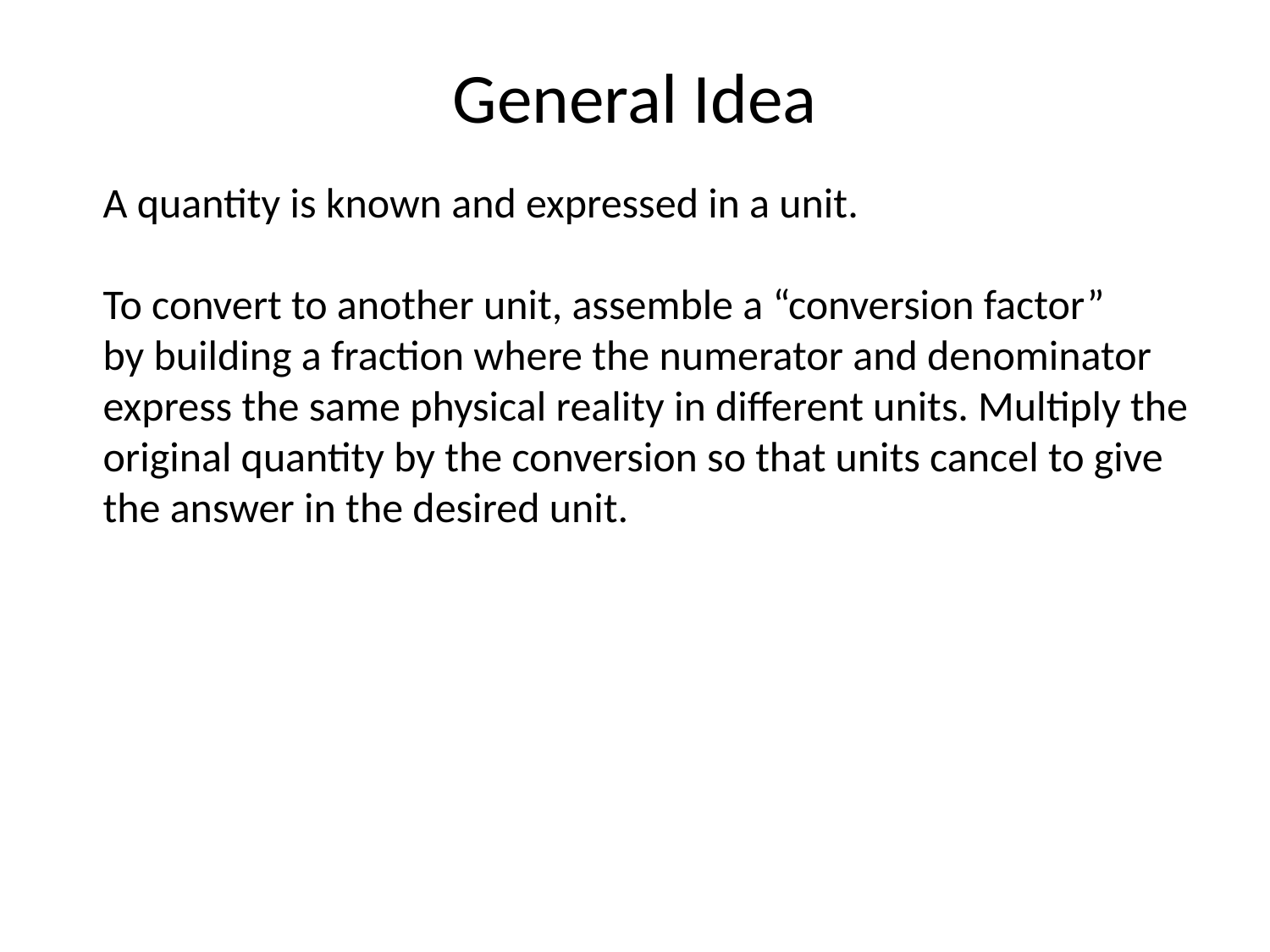

# General Idea
A quantity is known and expressed in a unit.

To convert to another unit, assemble a “conversion factor”
by building a fraction where the numerator and denominator
express the same physical reality in different units. Multiply the
original quantity by the conversion so that units cancel to give
the answer in the desired unit.